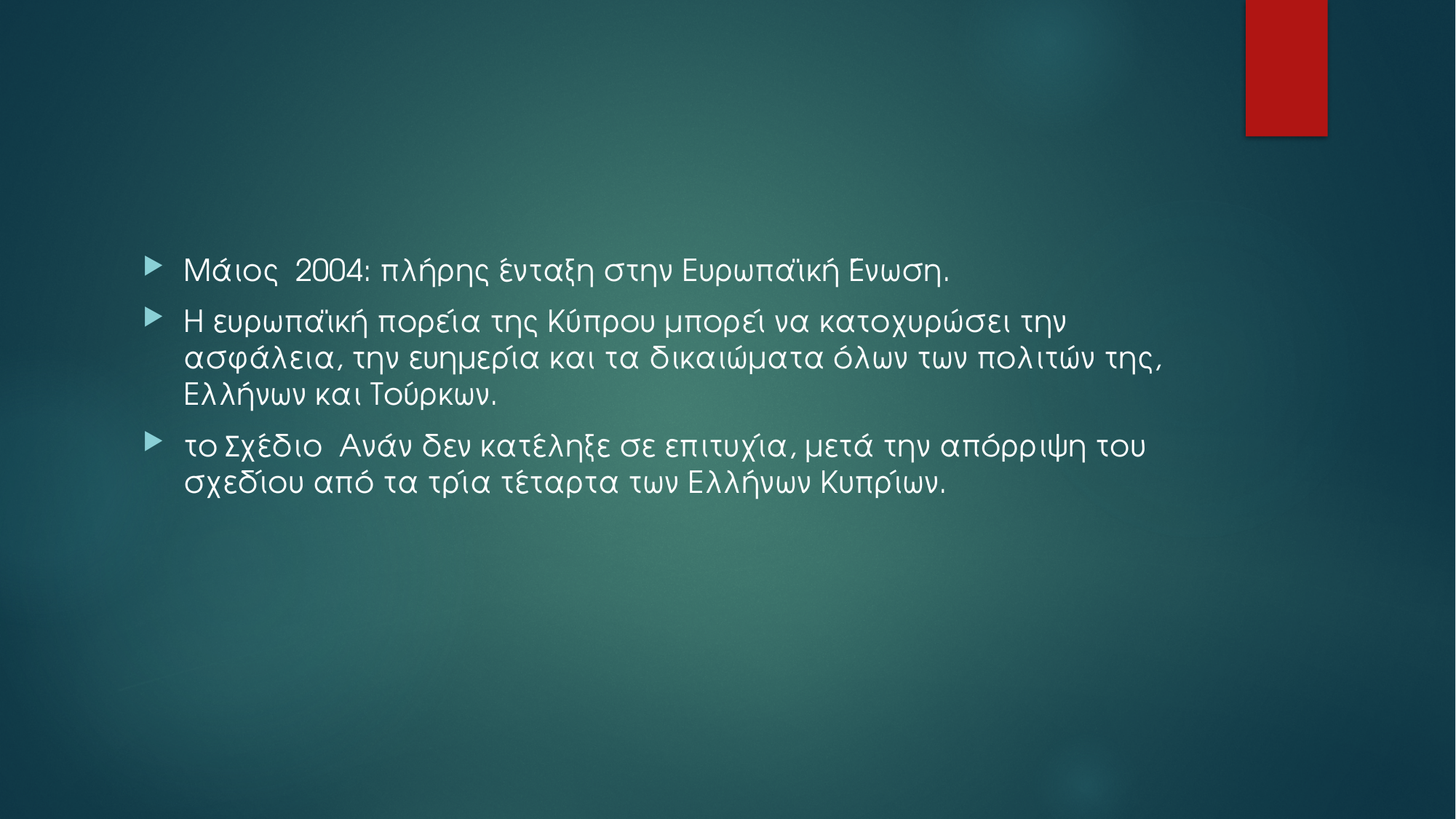

#
Μάιος  2004: πλήρης ένταξη στην Ευρωπαϊκή Ένωση.
Η ευρωπαϊκή πορεία της Κύπρου μπορεί να κατοχυρώσει την ασφάλεια, την ευημερία και τα δικαιώματα όλων των πολιτών της, Ελλήνων και Τούρκων.
το Σχέδιο  Ανάν δεν κατέληξε σε επιτυχία, μετά την απόρριψη του σχεδίου από τα τρία τέταρτα των Ελλήνων Κυπρίων.